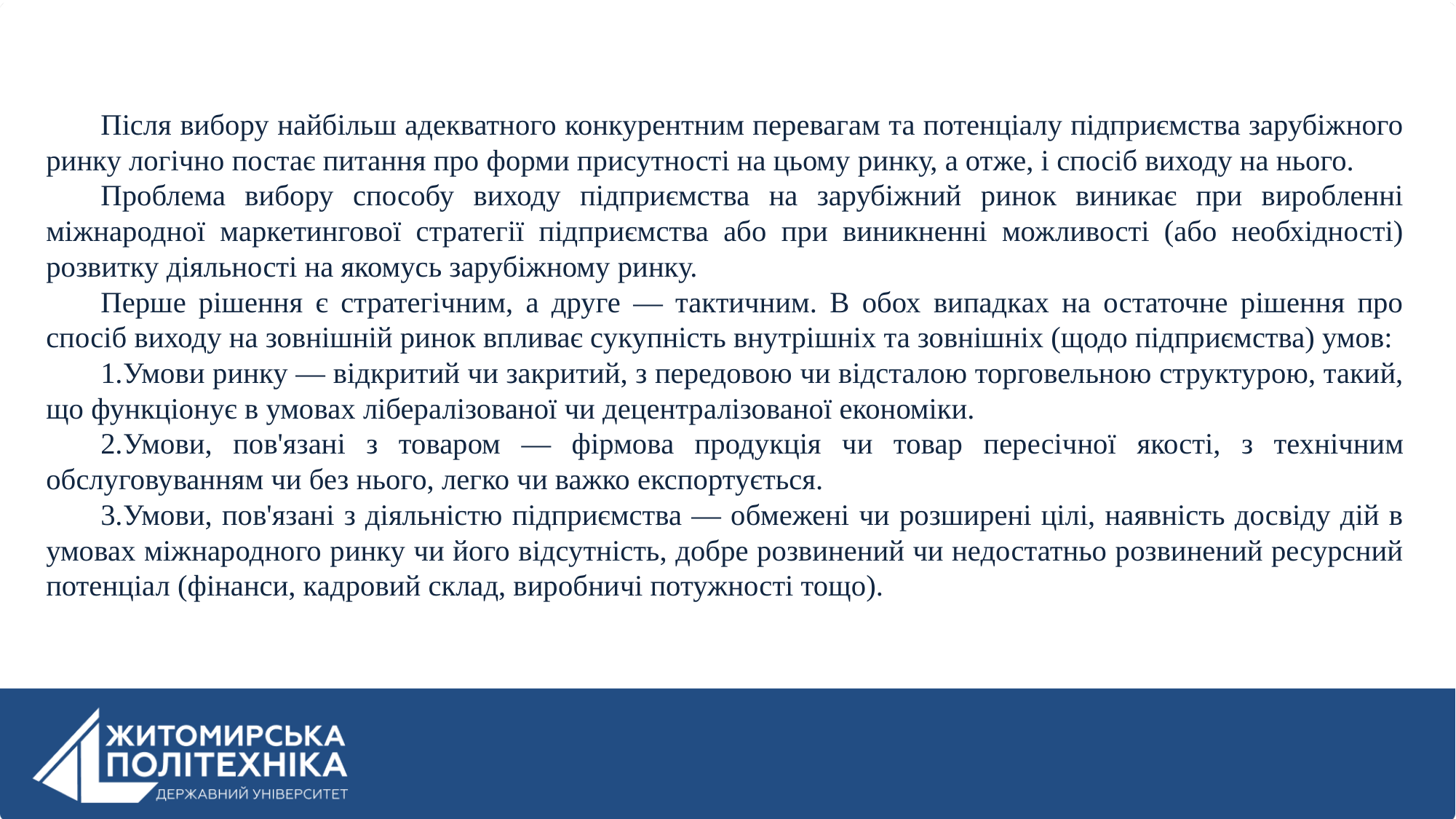

Після вибору найбільш адекватного конкурентним перевагам та потенціалу підприємства зарубіжного ринку логічно постає питання про форми присутності на цьому ринку, а отже, і спосіб виходу на нього.
Проблема вибору способу виходу підприємства на зарубіжний ринок виникає при виробленні міжнародної маркетингової стратегії підприємства або при виникненні можливості (або необхідності) розвитку діяльності на якомусь зарубіжному ринку.
Перше рішення є стратегічним, а друге — тактичним. В обох випадках на остаточне рішення про спосіб виходу на зовнішній ринок впливає сукупність внутрішніх та зовнішніх (щодо підприємства) умов:
Умови ринку — відкритий чи закритий, з передовою чи відсталою торговельною структурою, такий, що функціонує в умовах лібералізованої чи децентралізованої економіки.
Умови, пов'язані з товаром — фірмова продукція чи товар пересічної якості, з технічним обслуговуванням чи без нього, легко чи важко експортується.
Умови, пов'язані з діяльністю підприємства — обмежені чи розширені цілі, наявність досвіду дій в умовах міжнародного ринку чи його відсутність, добре розвинений чи недостатньо розвинений ресурсний потенціал (фінанси, кадровий склад, виробничі потужності тощо).